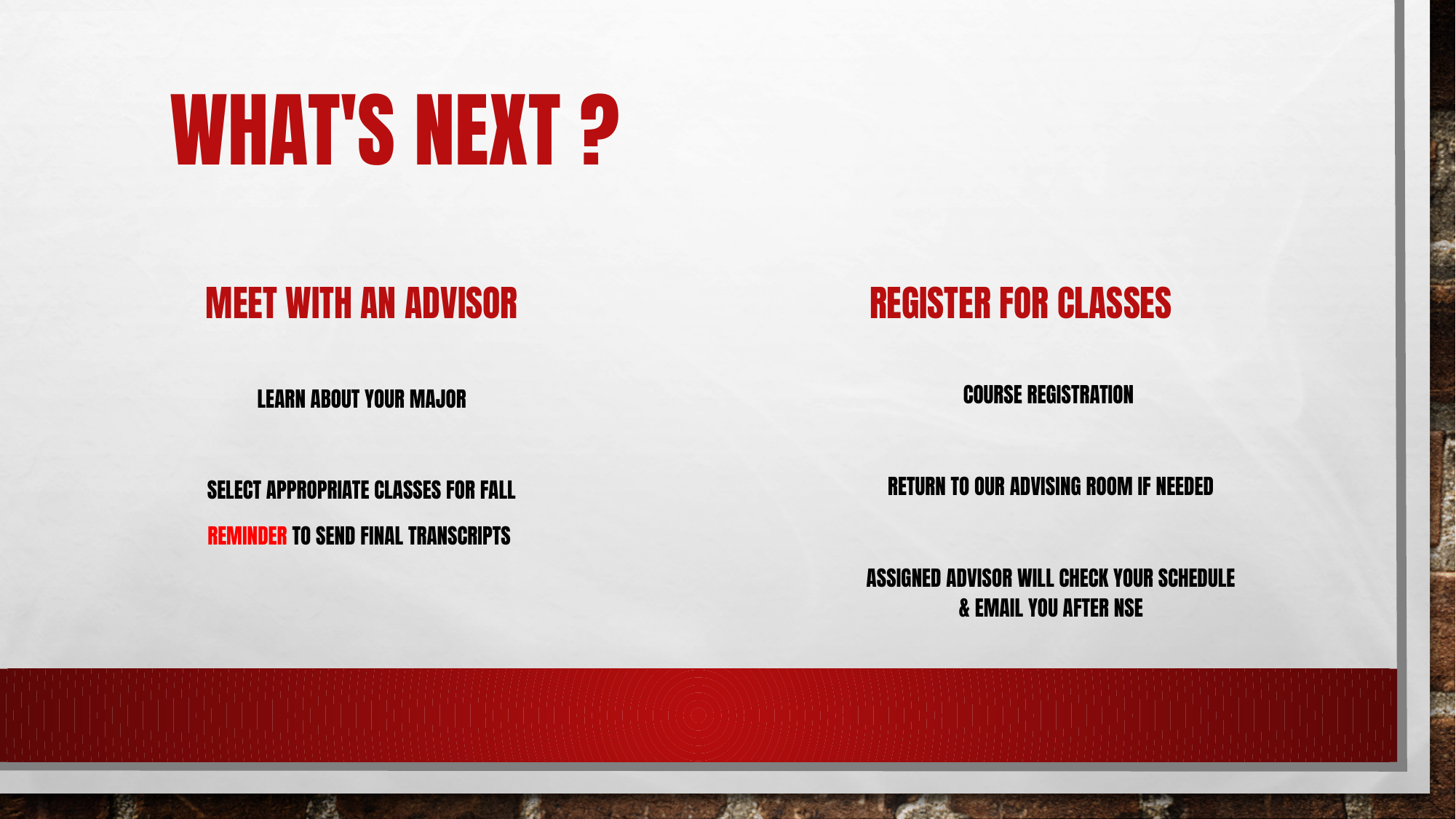

# What's Next ?
Meet with an advisor
Register for classes

Course registration

Return to our advising room if needed

Assigned advisor will check your schedule & email you after NSE

Learn about your major

Select appropriate classes for fall
Reminder to Send Final transcripts